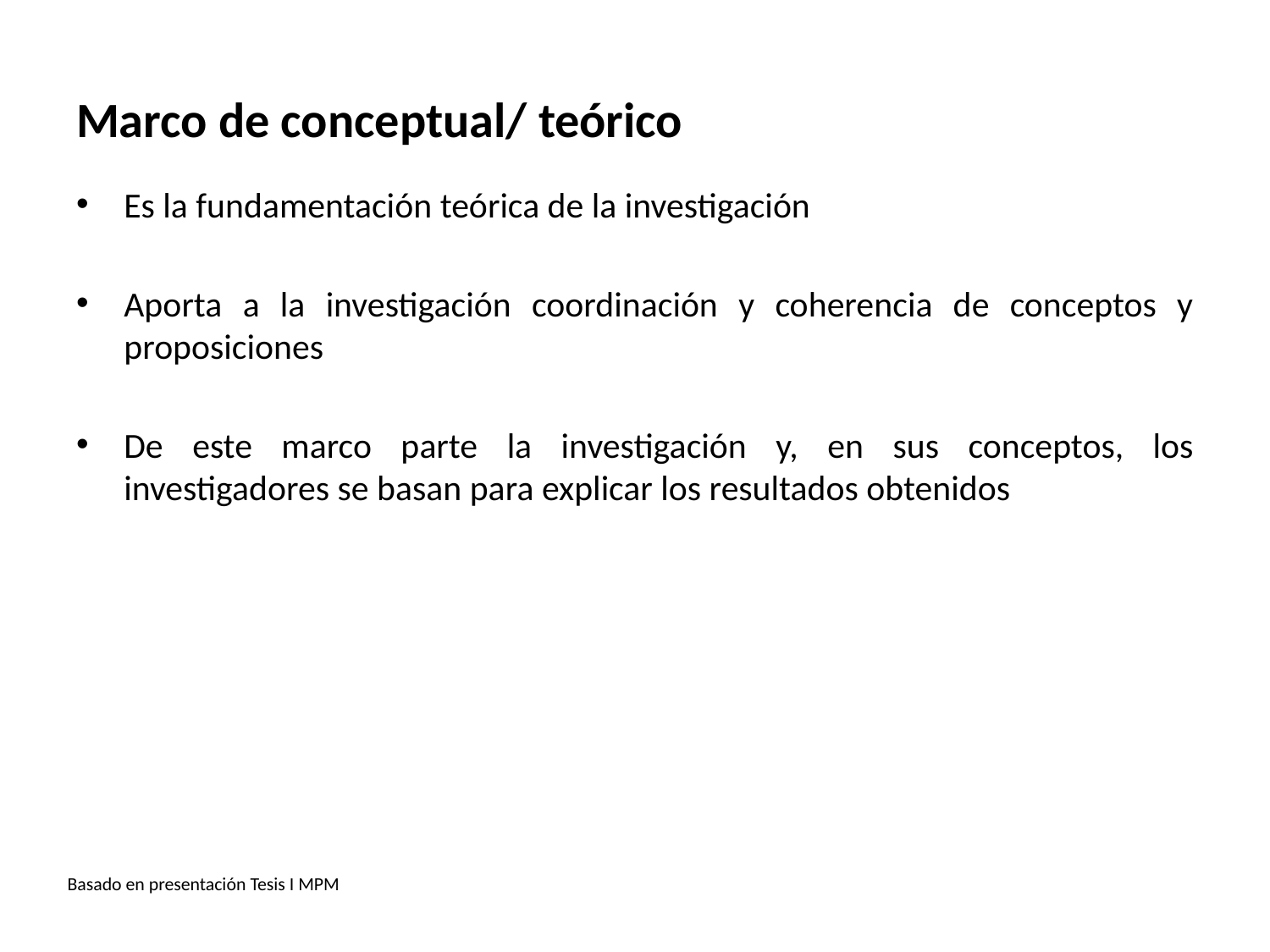

# Marco de conceptual/ teórico
Es la fundamentación teórica de la investigación

Aporta a la investigación coordinación y coherencia de conceptos y proposiciones

De este marco parte la investigación y, en sus conceptos, los investigadores se basan para explicar los resultados obtenidos

Basado en presentación Tesis I MPM